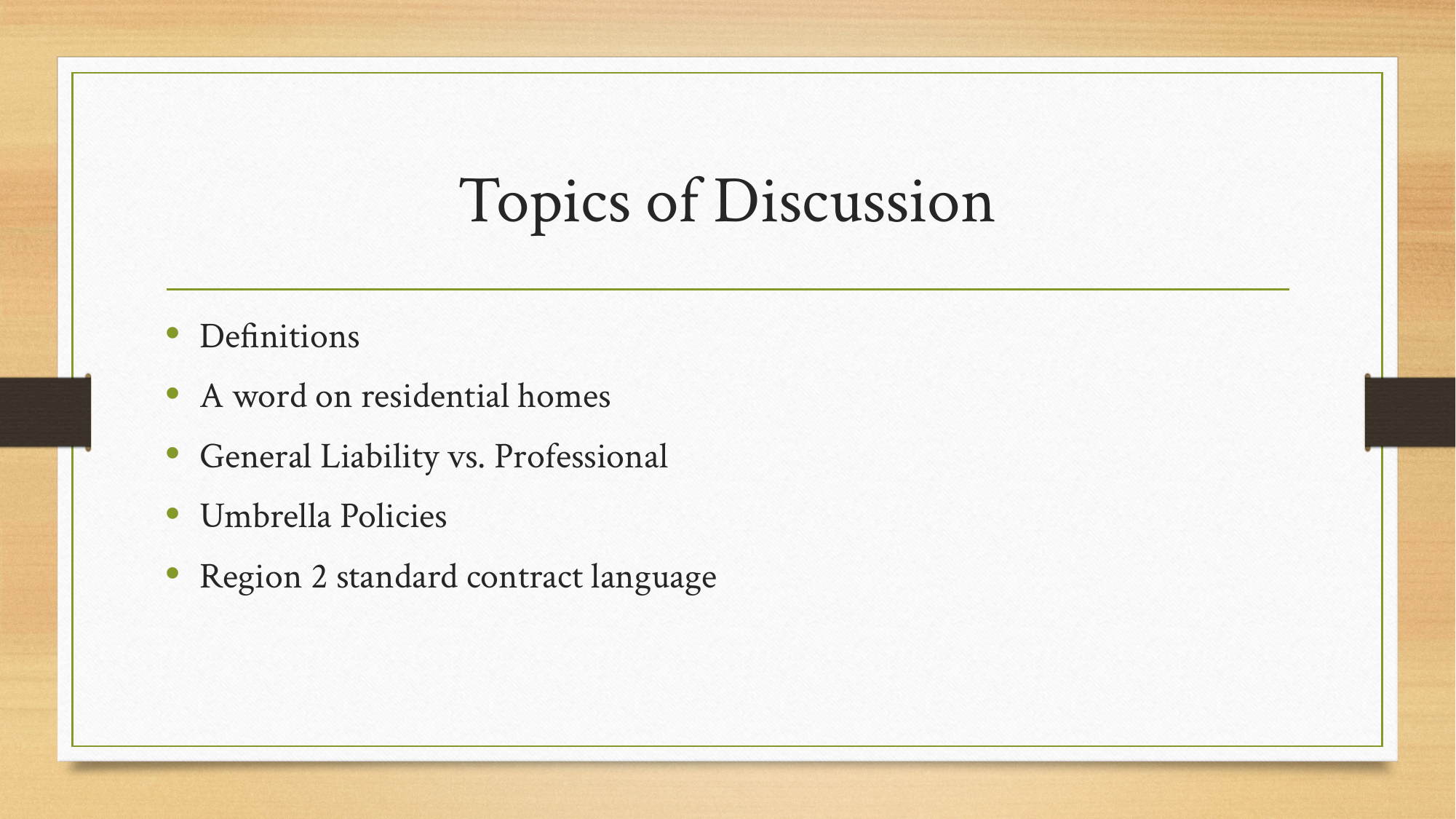

# Topics of Discussion
Definitions
A word on residential homes
General Liability vs. Professional
Umbrella Policies
Region 2 standard contract language